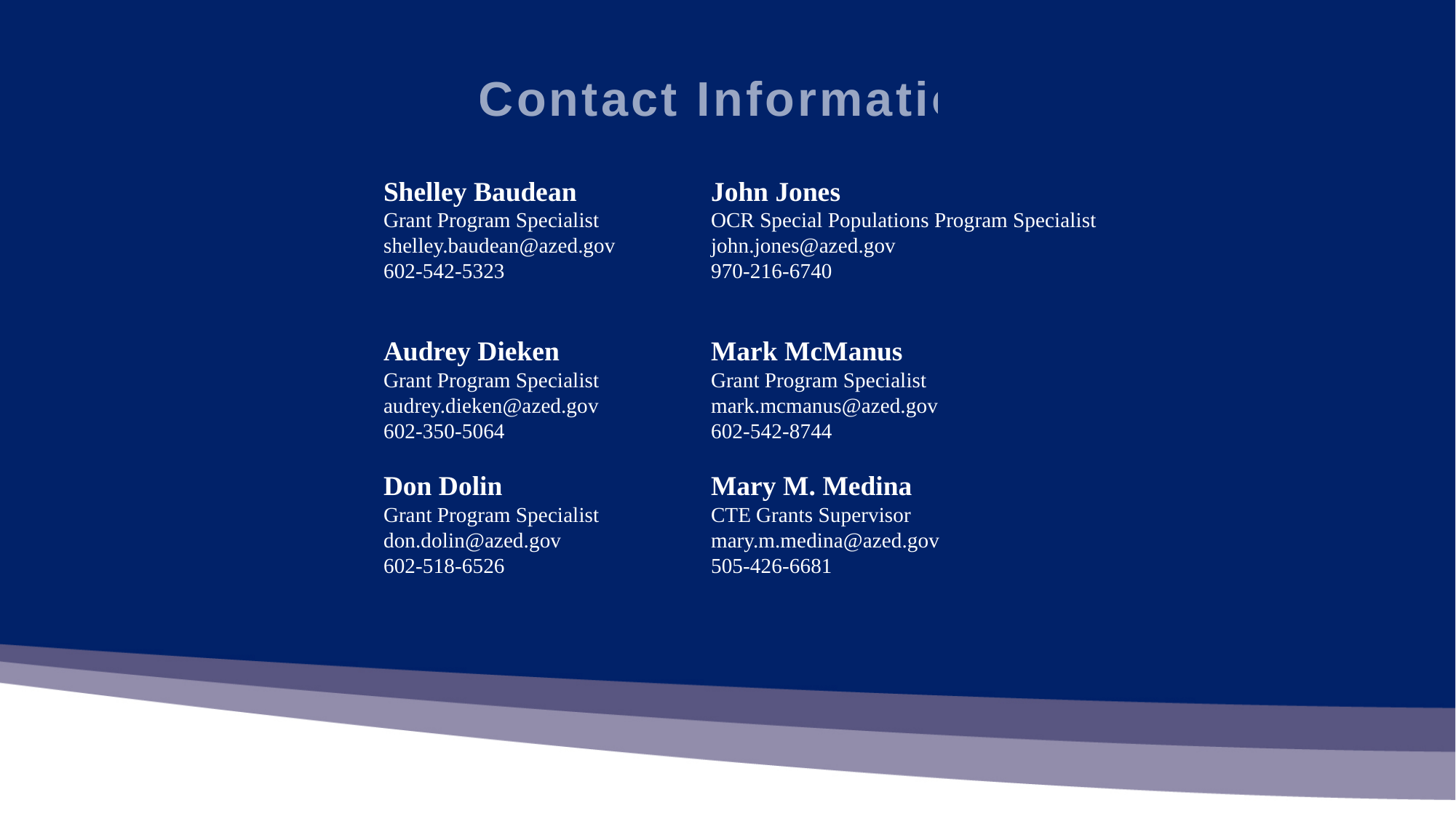

Contact Information
Shelley Baudean		John Jones
Grant Program Specialist		OCR Special Populations Program Specialist
shelley.baudean@azed.gov	john.jones@azed.gov
602-542-5323		970-216-6740

Audrey Dieken		Mark McManus
Grant Program Specialist		Grant Program Specialist
audrey.dieken@azed.gov		mark.mcmanus@azed.gov
602-350-5064		602-542-8744

Don Dolin		Mary M. Medina
Grant Program Specialist		CTE Grants Supervisor
don.dolin@azed.gov		mary.m.medina@azed.gov
602-518-6526		505-426-6681